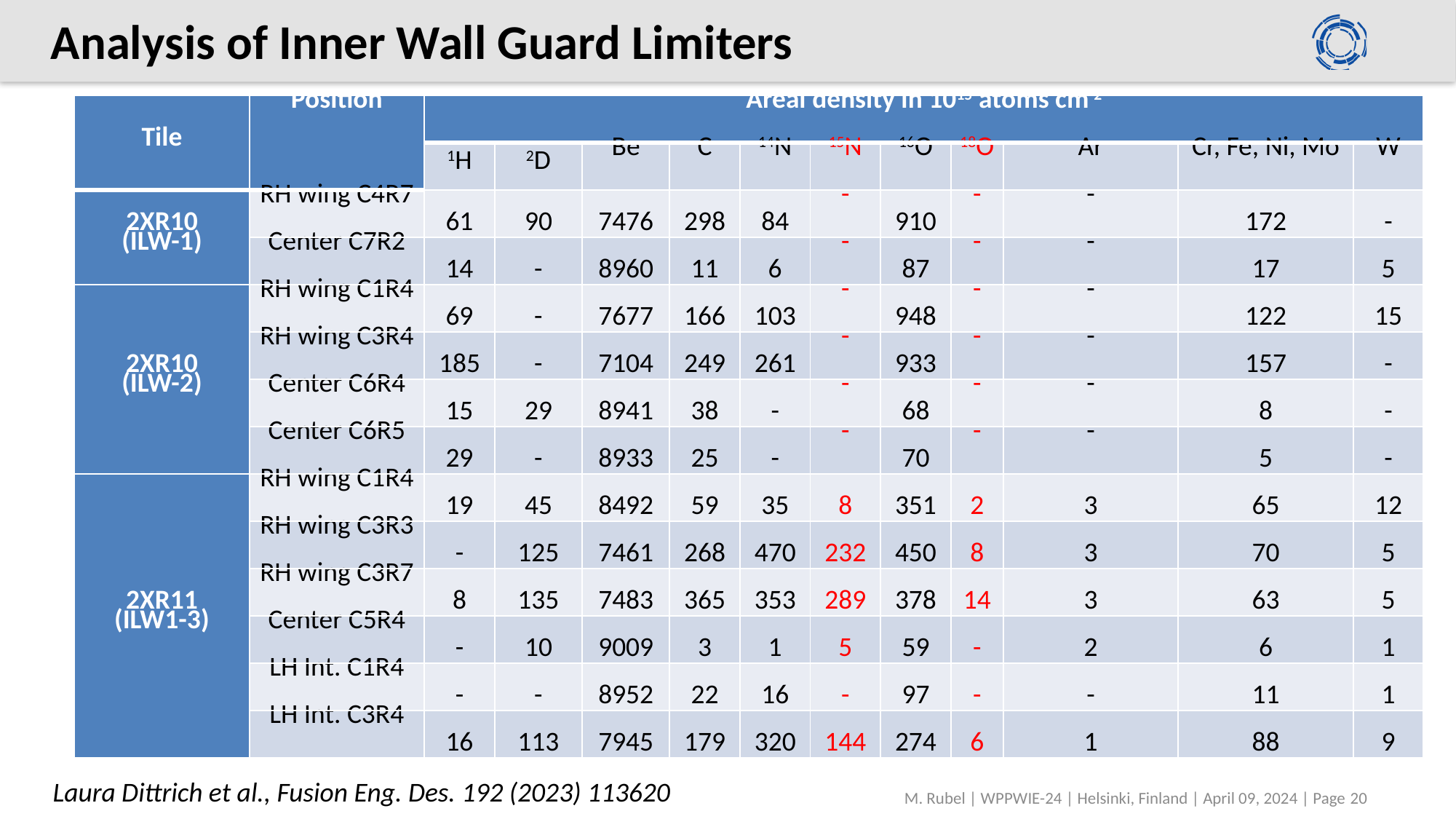

# Analysis of Inner Wall Guard Limiters
| Tile | Position | Areal density in 1015 atoms cm-2 |  |  |  |  |  |  |  |  |  |  |
| --- | --- | --- | --- | --- | --- | --- | --- | --- | --- | --- | --- | --- |
|  |  | 1H | 2D | Be | C | 14N | 15N | 16O | 18O | Ar | Cr, Fe, Ni, Mo | W |
| 2XR10 (ILW-1) | RH wing C4R7 | 61 | 90 | 7476 | 298 | 84 | - | 910 | - | - | 172 | - |
|  | Center C7R2 | 14 | - | 8960 | 11 | 6 | - | 87 | - | - | 17 | 5 |
| 2XR10 (ILW-2) | RH wing C1R4 | 69 | - | 7677 | 166 | 103 | - | 948 | - | - | 122 | 15 |
|  | RH wing C3R4 | 185 | - | 7104 | 249 | 261 | - | 933 | - | - | 157 | - |
|  | Center C6R4 | 15 | 29 | 8941 | 38 | - | - | 68 | - | - | 8 | - |
|  | Center C6R5 | 29 | - | 8933 | 25 | - | - | 70 | - | - | 5 | - |
| 2XR11 (ILW1-3) | RH wing C1R4 | 19 | 45 | 8492 | 59 | 35 | 8 | 351 | 2 | 3 | 65 | 12 |
|  | RH wing C3R3 | - | 125 | 7461 | 268 | 470 | 232 | 450 | 8 | 3 | 70 | 5 |
|  | RH wing C3R7 | 8 | 135 | 7483 | 365 | 353 | 289 | 378 | 14 | 3 | 63 | 5 |
|  | Center C5R4 | - | 10 | 9009 | 3 | 1 | 5 | 59 | - | 2 | 6 | 1 |
|  | LH Int. C1R4 | - | - | 8952 | 22 | 16 | - | 97 | - | - | 11 | 1 |
|  | LH Int. C3R4 | 16 | 113 | 7945 | 179 | 320 | 144 | 274 | 6 | 1 | 88 | 9 |
Laura Dittrich et al., Fusion Eng. Des. 192 (2023) 113620
M. Rubel | WPPWIE-24 | Helsinki, Finland | April 09, 2024 | Page 20